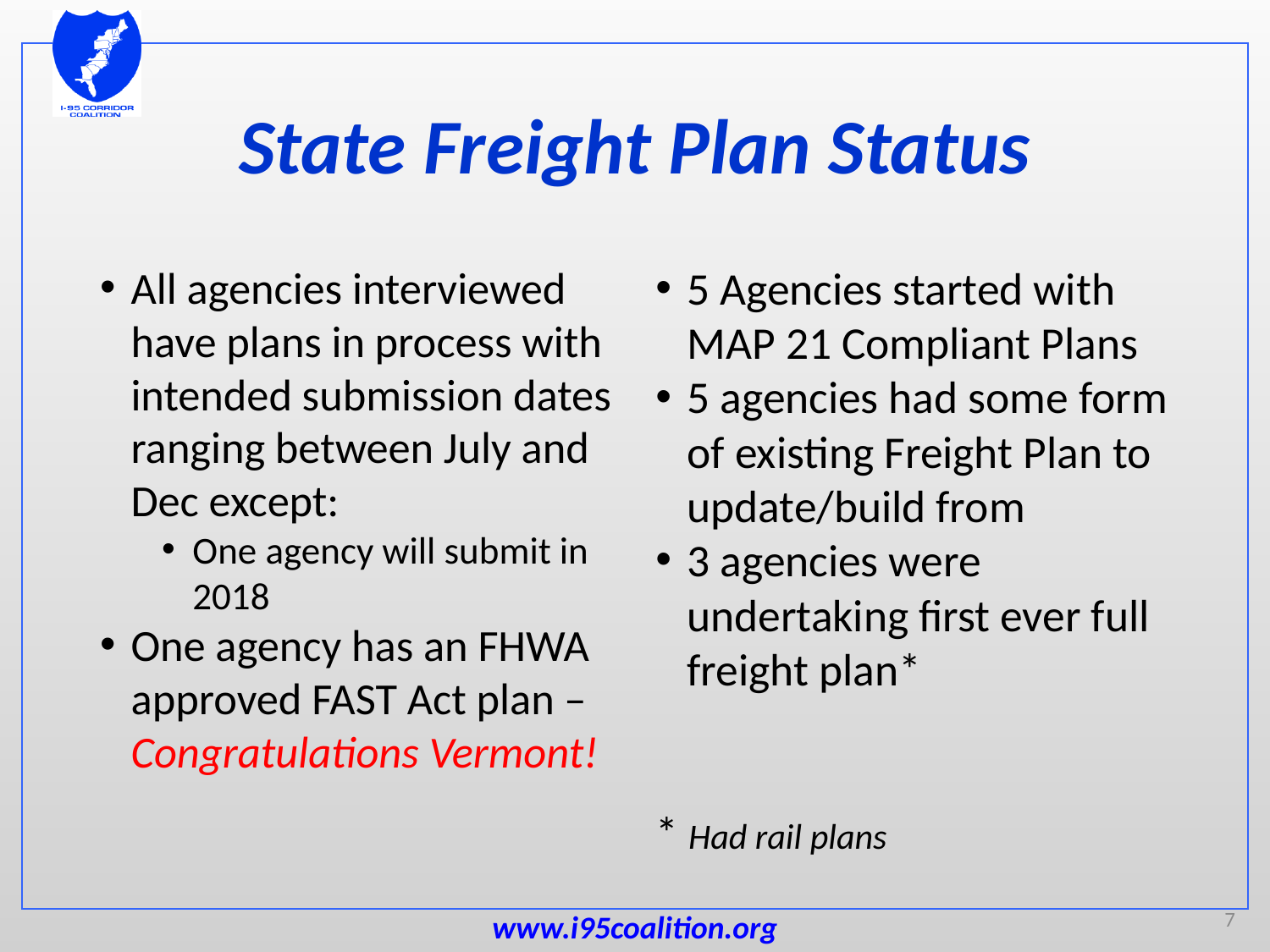

# State Freight Plan Status
5 Agencies started with MAP 21 Compliant Plans
5 agencies had some form of existing Freight Plan to update/build from
3 agencies were undertaking first ever full freight plan*

* Had rail plans
All agencies interviewed have plans in process with intended submission dates ranging between July and Dec except:
One agency will submit in 2018
One agency has an FHWA approved FAST Act plan – Congratulations Vermont!